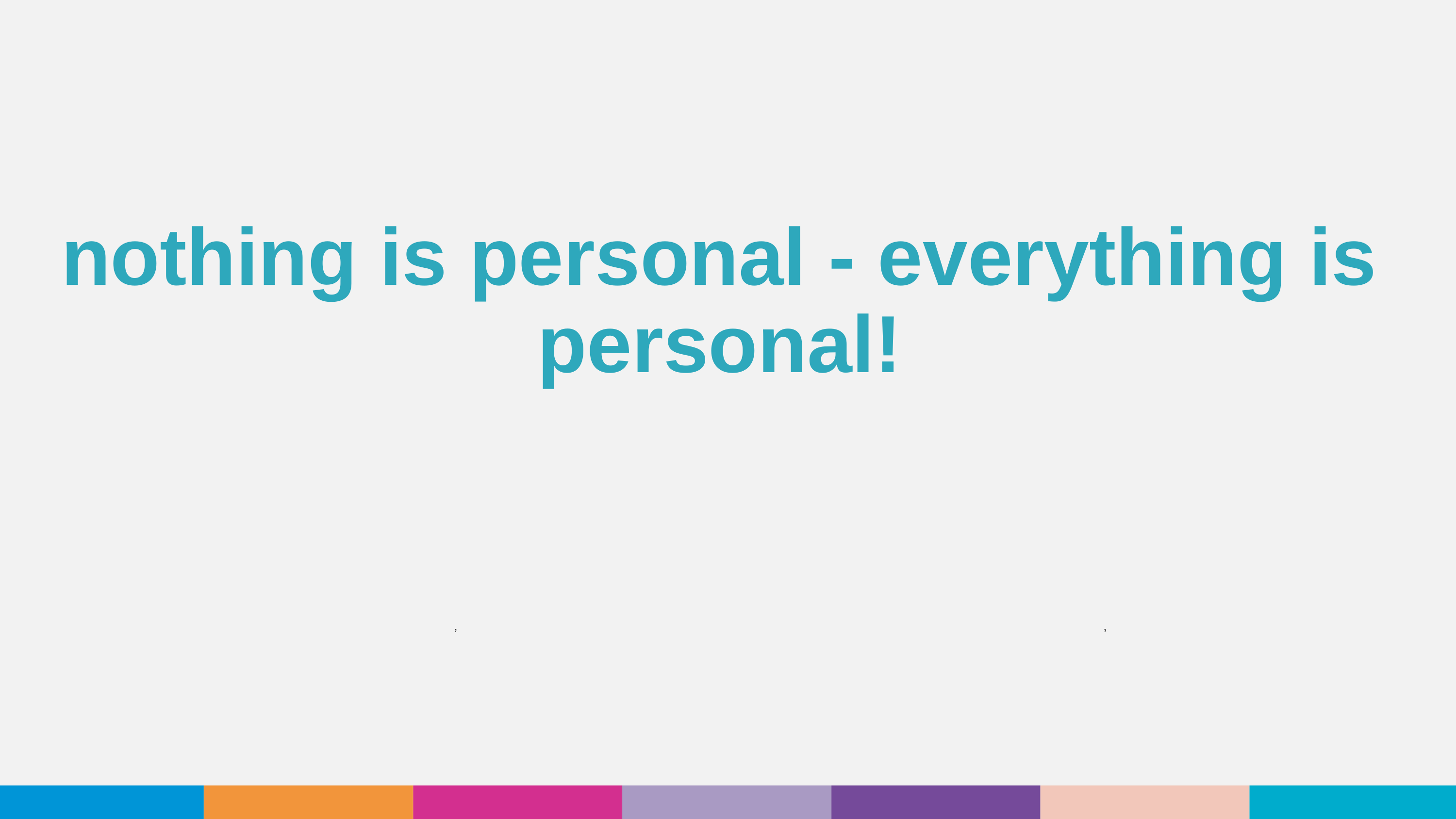

nothing is personal - everything is personal!

,
,